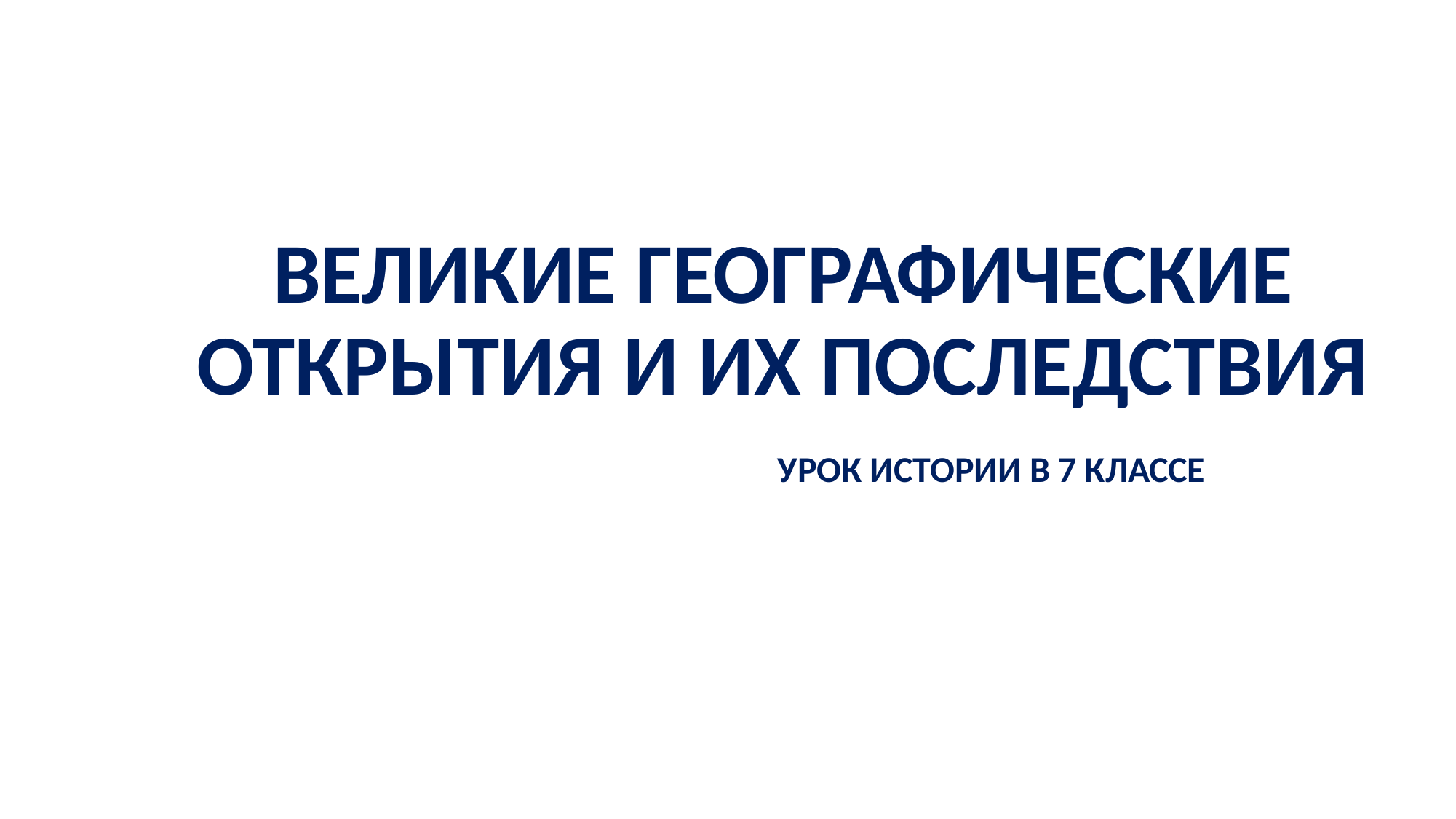

# ВЕЛИКИЕ ГЕОГРАФИЧЕСКИЕ ОТКРЫТИЯ И ИХ ПОСЛЕДСТВИЯ
УРОК ИСТОРИИ В 7 КЛАССЕ